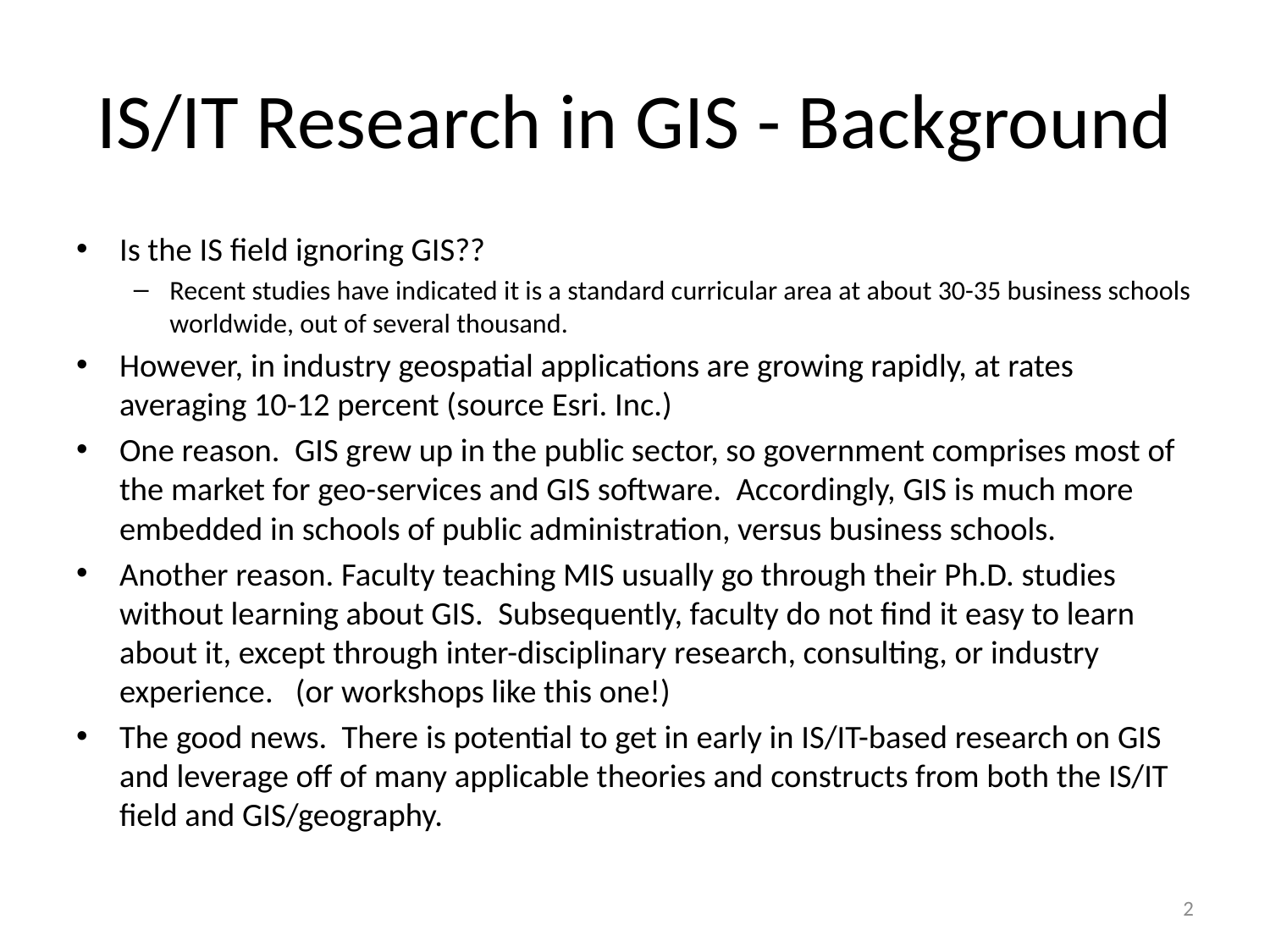

# IS/IT Research in GIS - Background
Is the IS field ignoring GIS??
Recent studies have indicated it is a standard curricular area at about 30-35 business schools worldwide, out of several thousand.
However, in industry geospatial applications are growing rapidly, at rates averaging 10-12 percent (source Esri. Inc.)
One reason.  GIS grew up in the public sector, so government comprises most of the market for geo-services and GIS software.  Accordingly, GIS is much more embedded in schools of public administration, versus business schools.
Another reason. Faculty teaching MIS usually go through their Ph.D. studies without learning about GIS.  Subsequently, faculty do not find it easy to learn about it, except through inter-disciplinary research, consulting, or industry experience.   (or workshops like this one!)
The good news.  There is potential to get in early in IS/IT-based research on GIS and leverage off of many applicable theories and constructs from both the IS/IT field and GIS/geography.
2